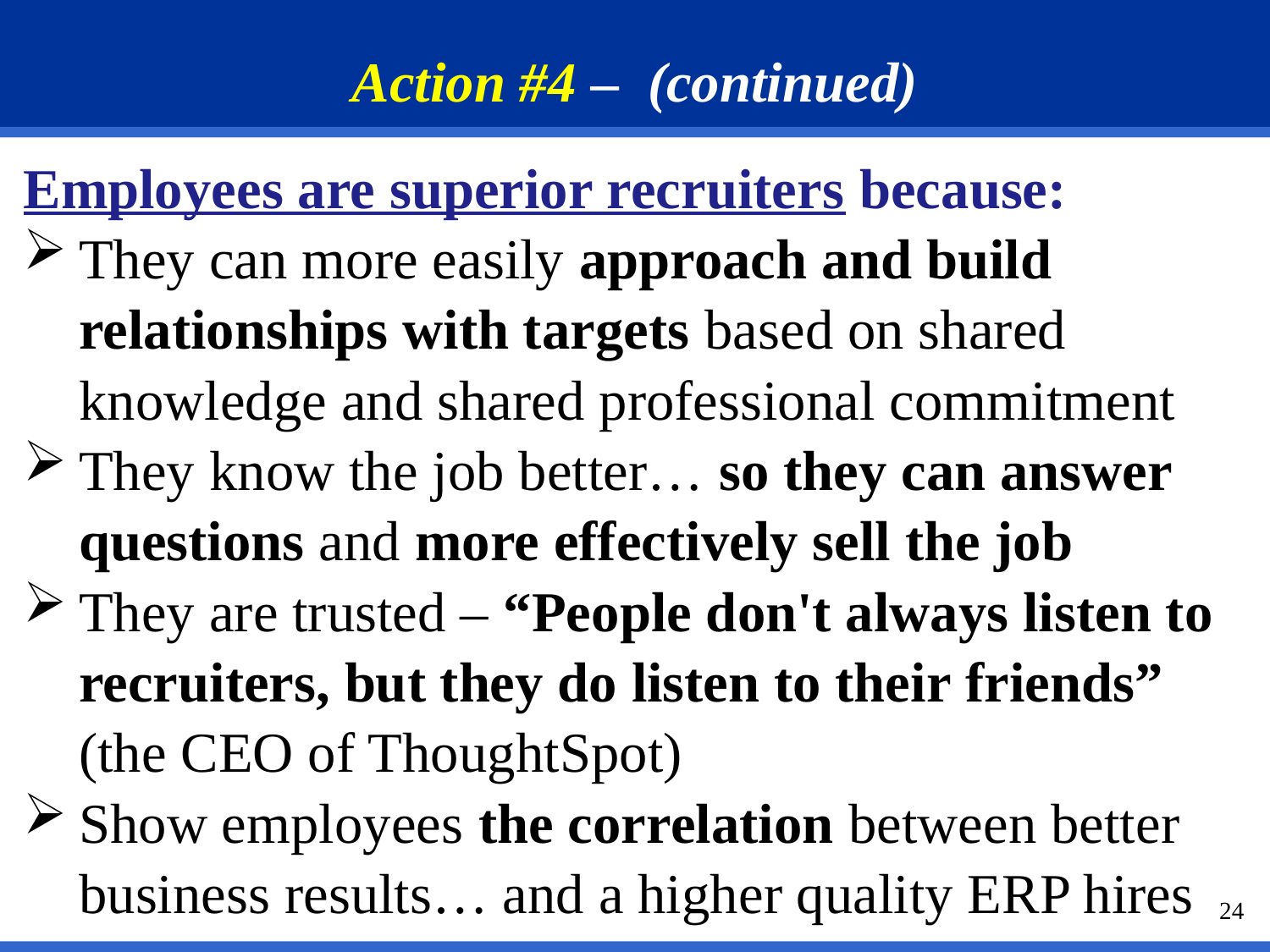

Action #4 –  (continued)
Employees are superior recruiters because:
They can more easily approach and build relationships with targets based on shared knowledge and shared professional commitment
They know the job better… so they can answer questions and more effectively sell the job
They are trusted – “People don't always listen to recruiters, but they do listen to their friends” (the CEO of ThoughtSpot)
Show employees the correlation between better business results… and a higher quality ERP hires
24